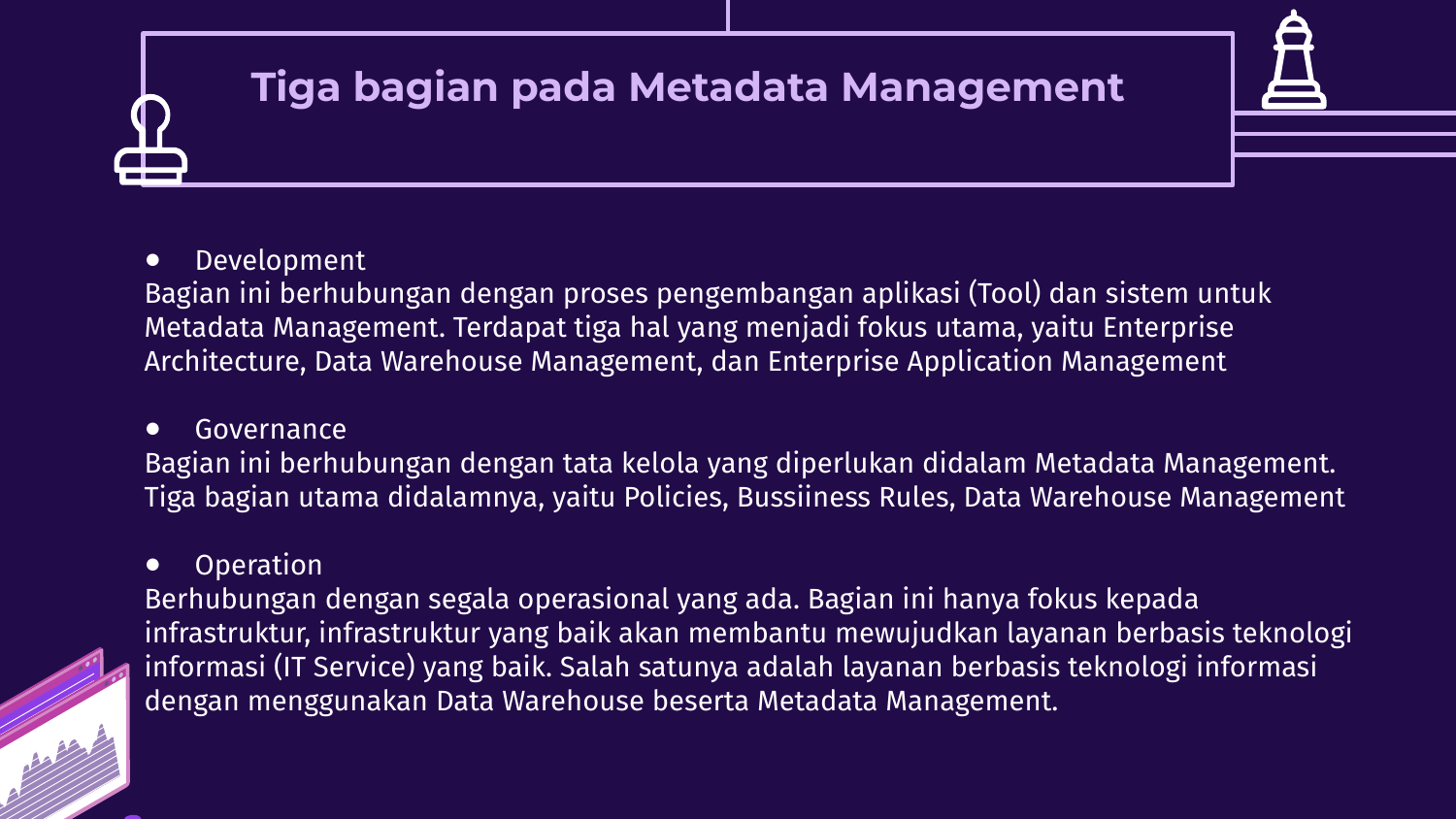

# Tiga bagian pada Metadata Management

Development
Bagian ini berhubungan dengan proses pengembangan aplikasi (Tool) dan sistem untuk Metadata Management. Terdapat tiga hal yang menjadi fokus utama, yaitu Enterprise Architecture, Data Warehouse Management, dan Enterprise Application Management

Governance
Bagian ini berhubungan dengan tata kelola yang diperlukan didalam Metadata Management. Tiga bagian utama didalamnya, yaitu Policies, Bussiiness Rules, Data Warehouse Management

Operation
Berhubungan dengan segala operasional yang ada. Bagian ini hanya fokus kepada infrastruktur, infrastruktur yang baik akan membantu mewujudkan layanan berbasis teknologi informasi (IT Service) yang baik. Salah satunya adalah layanan berbasis teknologi informasi dengan menggunakan Data Warehouse beserta Metadata Management.